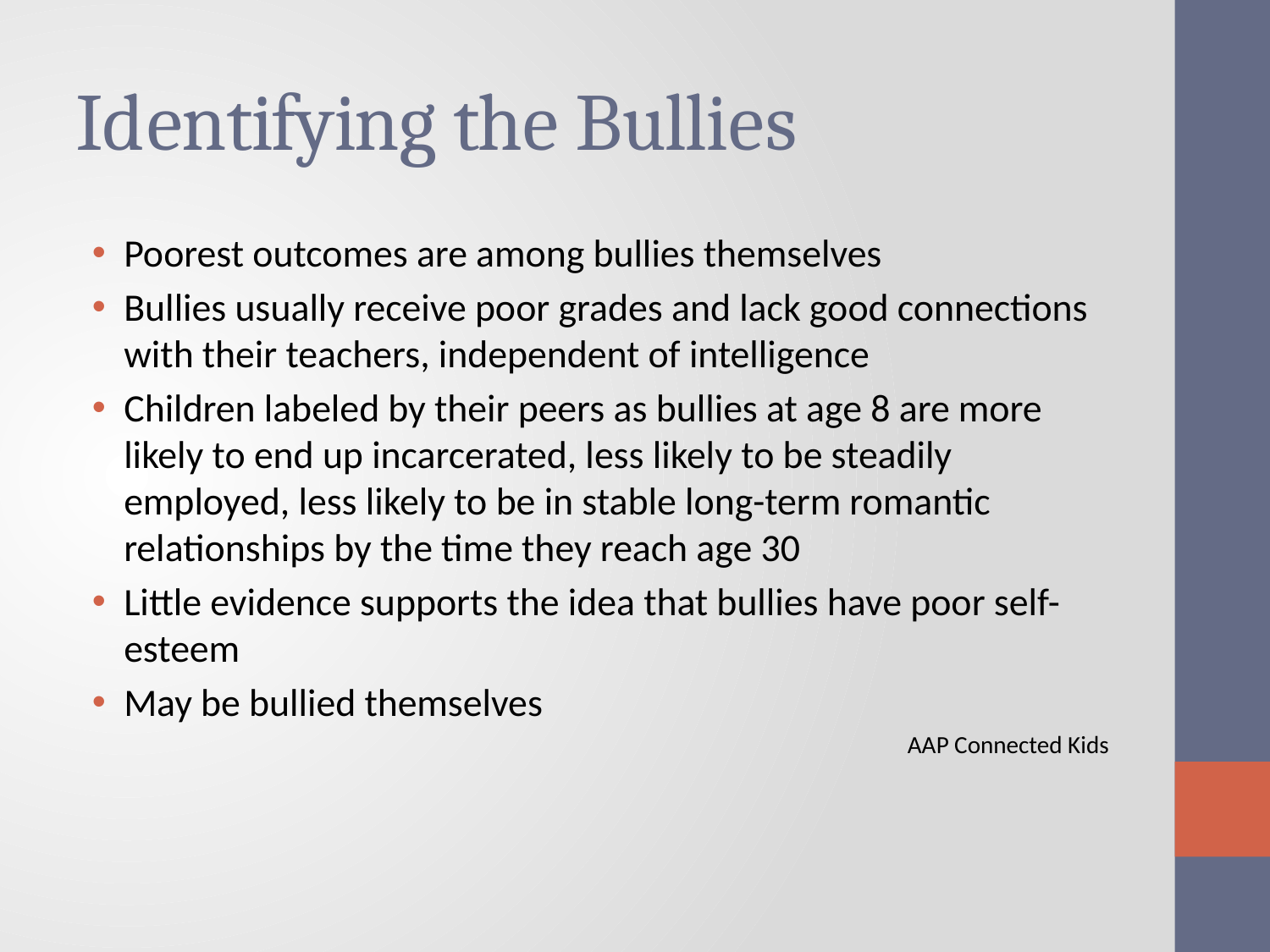

# Identifying the Bullies
Poorest outcomes are among bullies themselves
Bullies usually receive poor grades and lack good connections with their teachers, independent of intelligence
Children labeled by their peers as bullies at age 8 are more likely to end up incarcerated, less likely to be steadily employed, less likely to be in stable long-term romantic relationships by the time they reach age 30
Little evidence supports the idea that bullies have poor self-esteem
May be bullied themselves
AAP Connected Kids